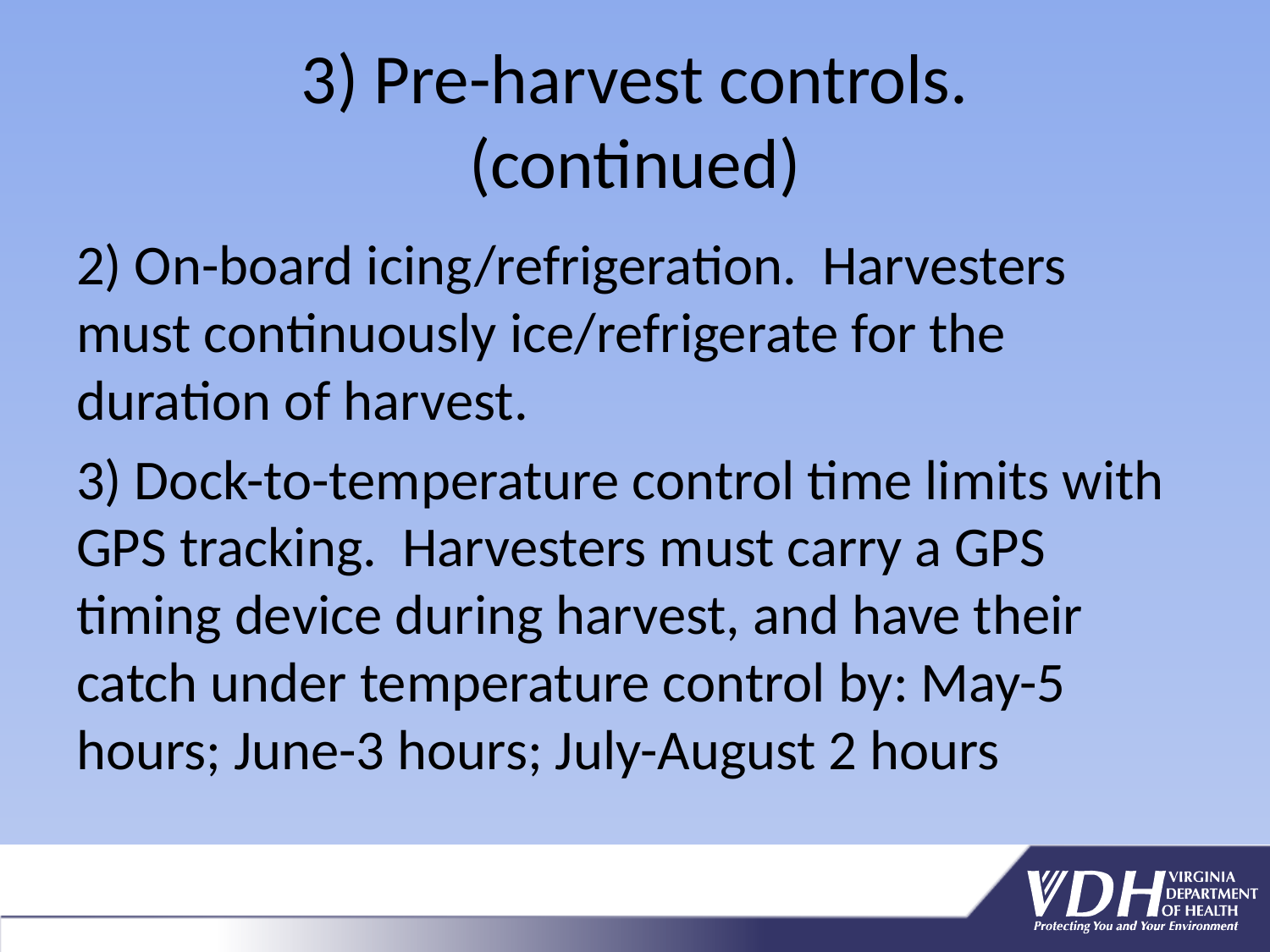

# 3) Pre-harvest controls. (continued)
2) On-board icing/refrigeration.  Harvesters must continuously ice/refrigerate for the duration of harvest.
3) Dock-to-temperature control time limits with GPS tracking.  Harvesters must carry a GPS timing device during harvest, and have their catch under temperature control by: May-5 hours; June-3 hours; July-August 2 hours